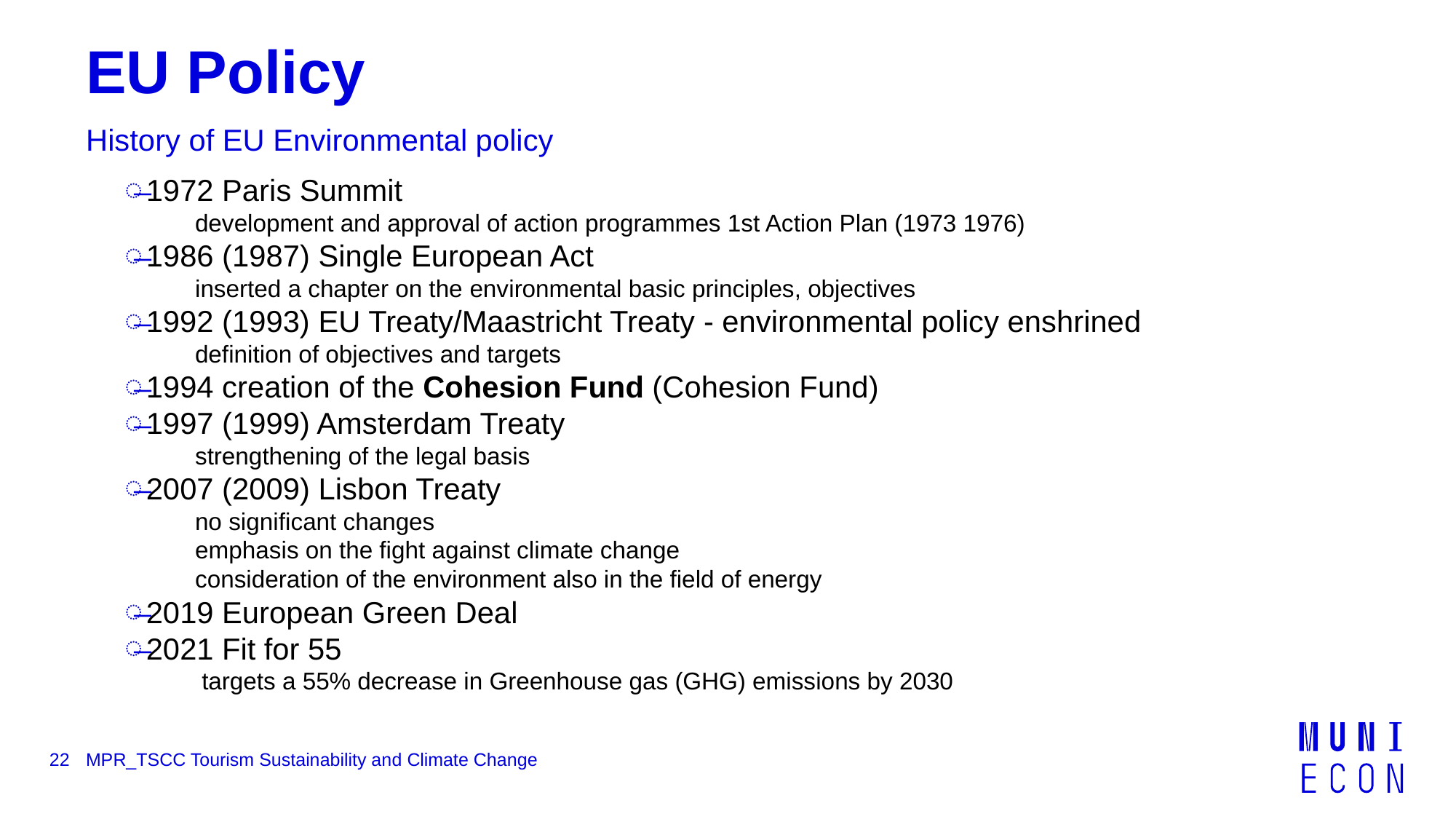

# EU Policy
History of EU Environmental policy
1972 Paris Summit
development and approval of action programmes 1st Action Plan (1973 1976)
1986 (1987) Single European Act
inserted a chapter on the environmental basic principles, objectives
1992 (1993) EU Treaty/Maastricht Treaty - environmental policy enshrined
definition of objectives and targets
1994 creation of the Cohesion Fund (Cohesion Fund)
1997 (1999) Amsterdam Treaty
strengthening of the legal basis
2007 (2009) Lisbon Treaty
no significant changes
emphasis on the fight against climate change
consideration of the environment also in the field of energy
2019 European Green Deal
2021 Fit for 55
 targets a 55% decrease in Greenhouse gas (GHG) emissions by 2030

22
MPR_TSCC Tourism Sustainability and Climate Change